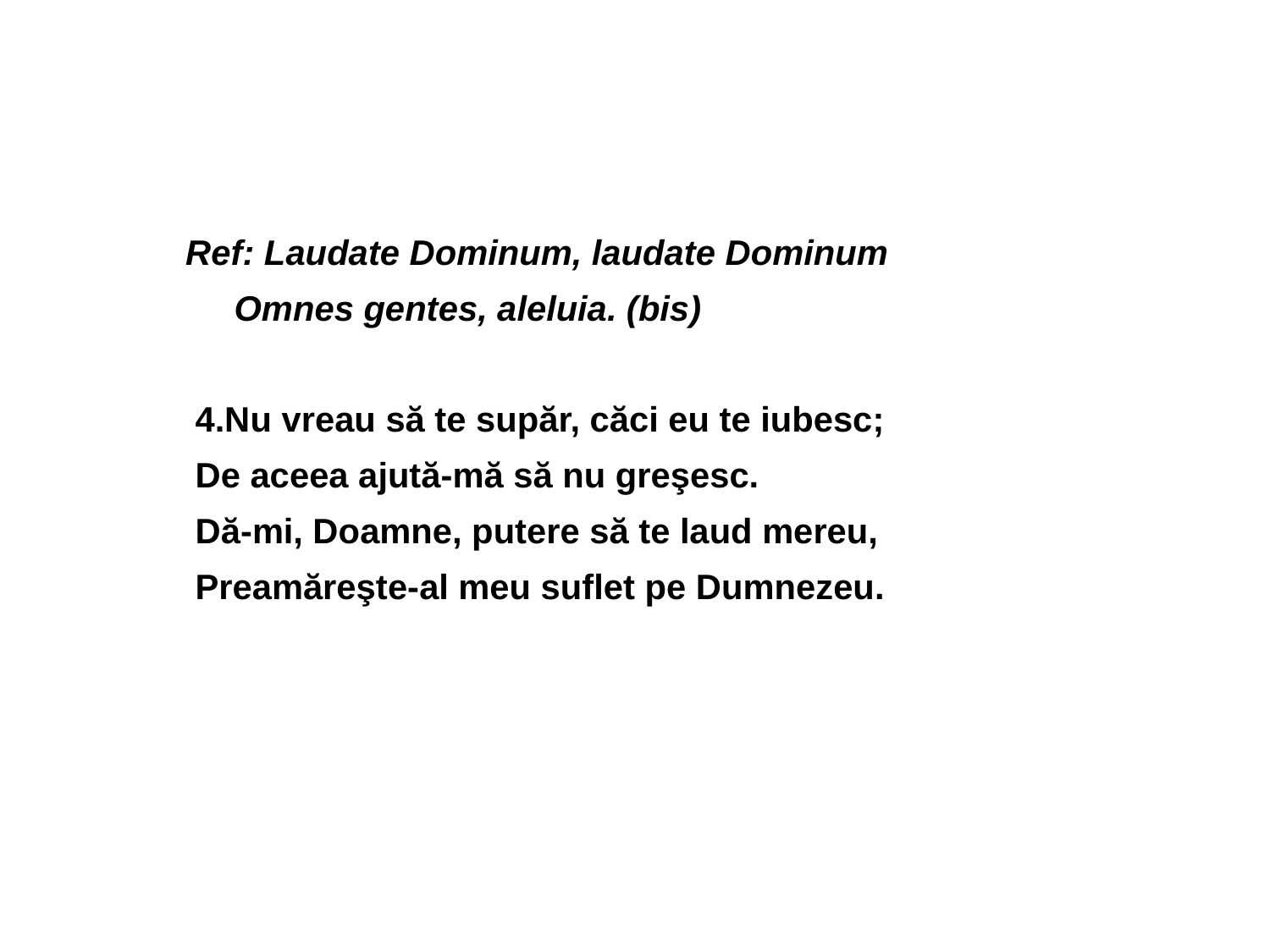

Ref: Laudate Dominum, laudate Dominum
     Omnes gentes, aleluia. (bis)

 4.Nu vreau să te supăr, căci eu te iubesc;
 De aceea ajută-mă să nu greşesc.
 Dă-mi, Doamne, putere să te laud mereu,
 Preamăreşte-al meu suflet pe Dumnezeu.